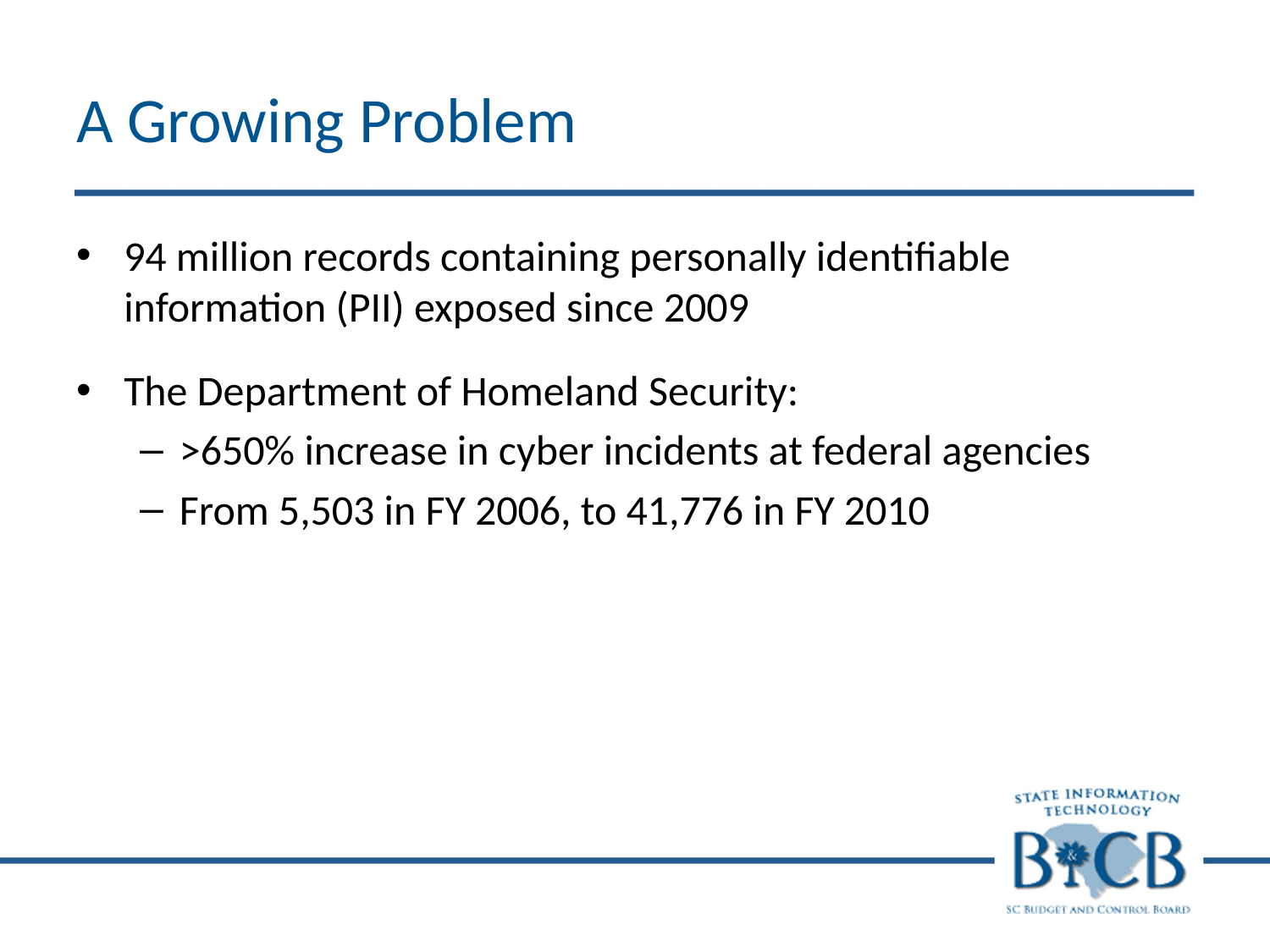

# A Growing Problem
94 million records containing personally identifiable information (PII) exposed since 2009
The Department of Homeland Security:
>650% increase in cyber incidents at federal agencies
From 5,503 in FY 2006, to 41,776 in FY 2010